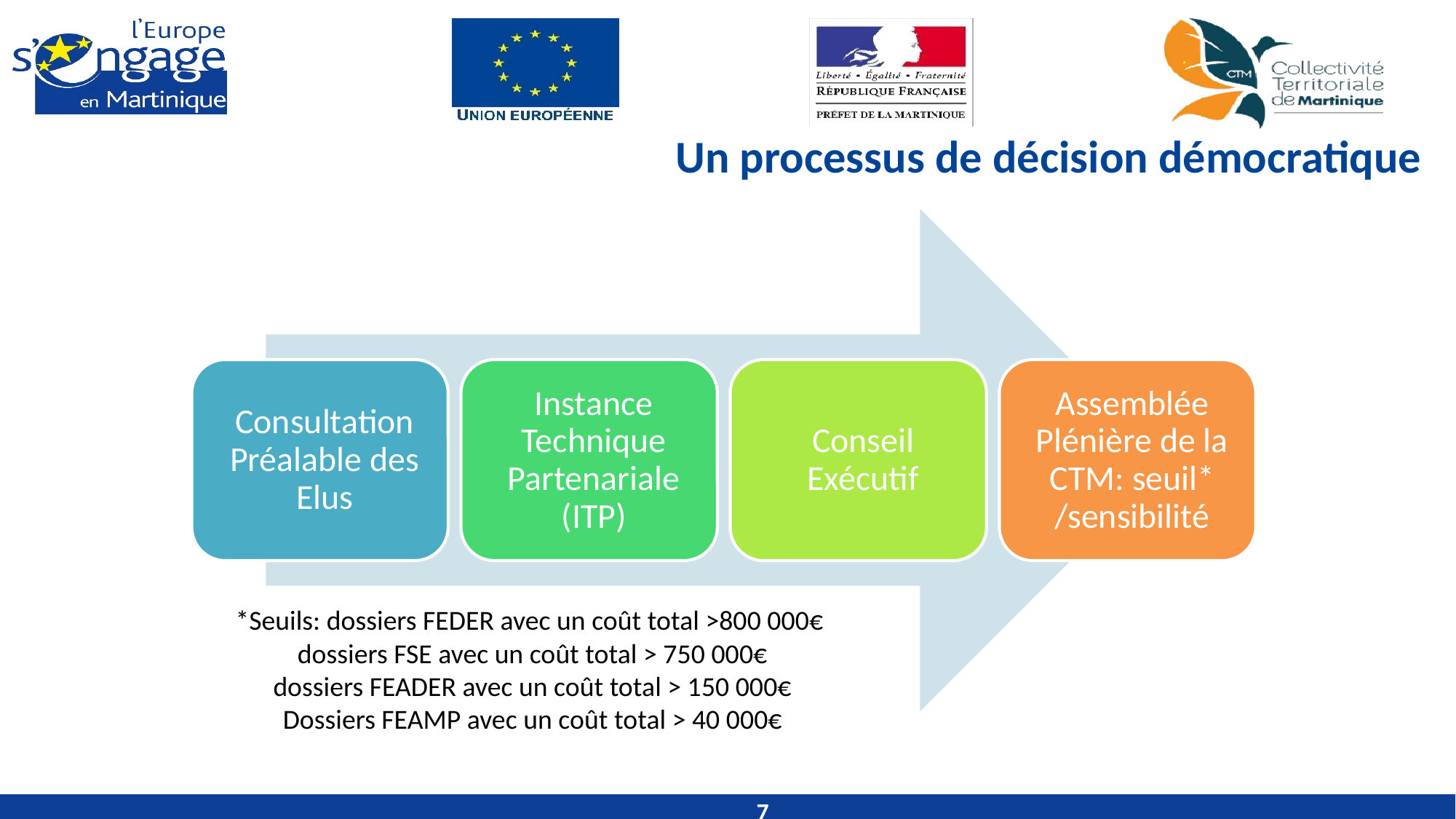

Un processus de décision démocratique
Consultation Préalable des Elus
Instance Technique Partenariale (ITP)
Conseil Exécutif
Assemblée Plénière de la CTM: seuil* /sensibilité
*Seuils: dossiers FEDER avec un coût total >800 000€
 dossiers FSE avec un coût total > 750 000€
dossiers FEADER avec un coût total > 150 000€
Dossiers FEAMP avec un coût total > 40 000€
7